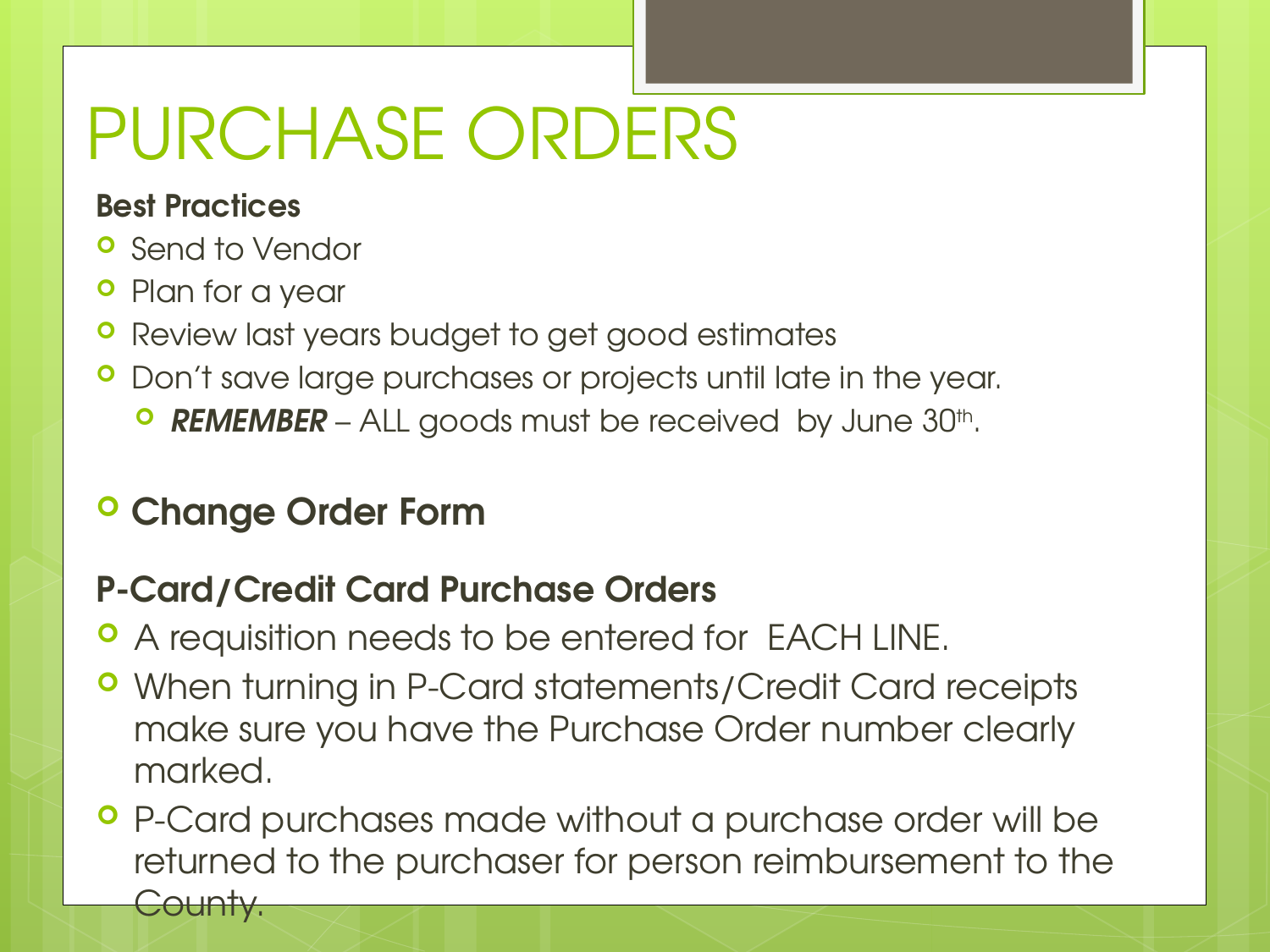

# PURCHASE ORDERS
Best Practices
Send to Vendor
Plan for a year
Review last years budget to get good estimates
Don’t save large purchases or projects until late in the year.
REMEMBER – ALL goods must be received  by June 30th.

Change Order Form

P-Card/Credit Card Purchase Orders
A requisition needs to be entered for  EACH LINE.
When turning in P-Card statements/Credit Card receipts make sure you have the Purchase Order number clearly marked.
P-Card purchases made without a purchase order will be returned to the purchaser for person reimbursement to the County.